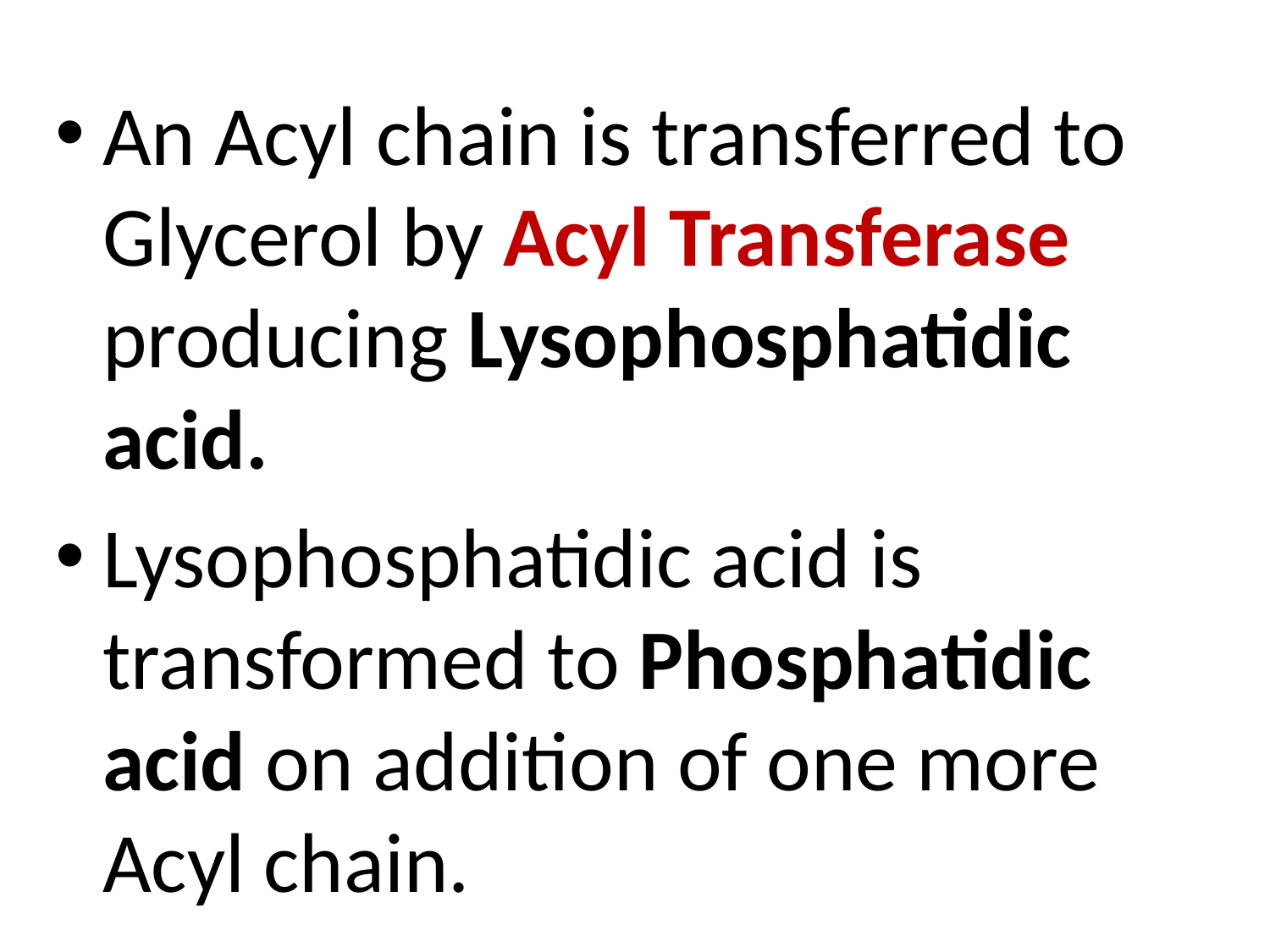

An Acyl chain is transferred to Glycerol by Acyl Transferase producing Lysophosphatidic acid.
Lysophosphatidic acid is transformed to Phosphatidic acid on addition of one more Acyl chain.